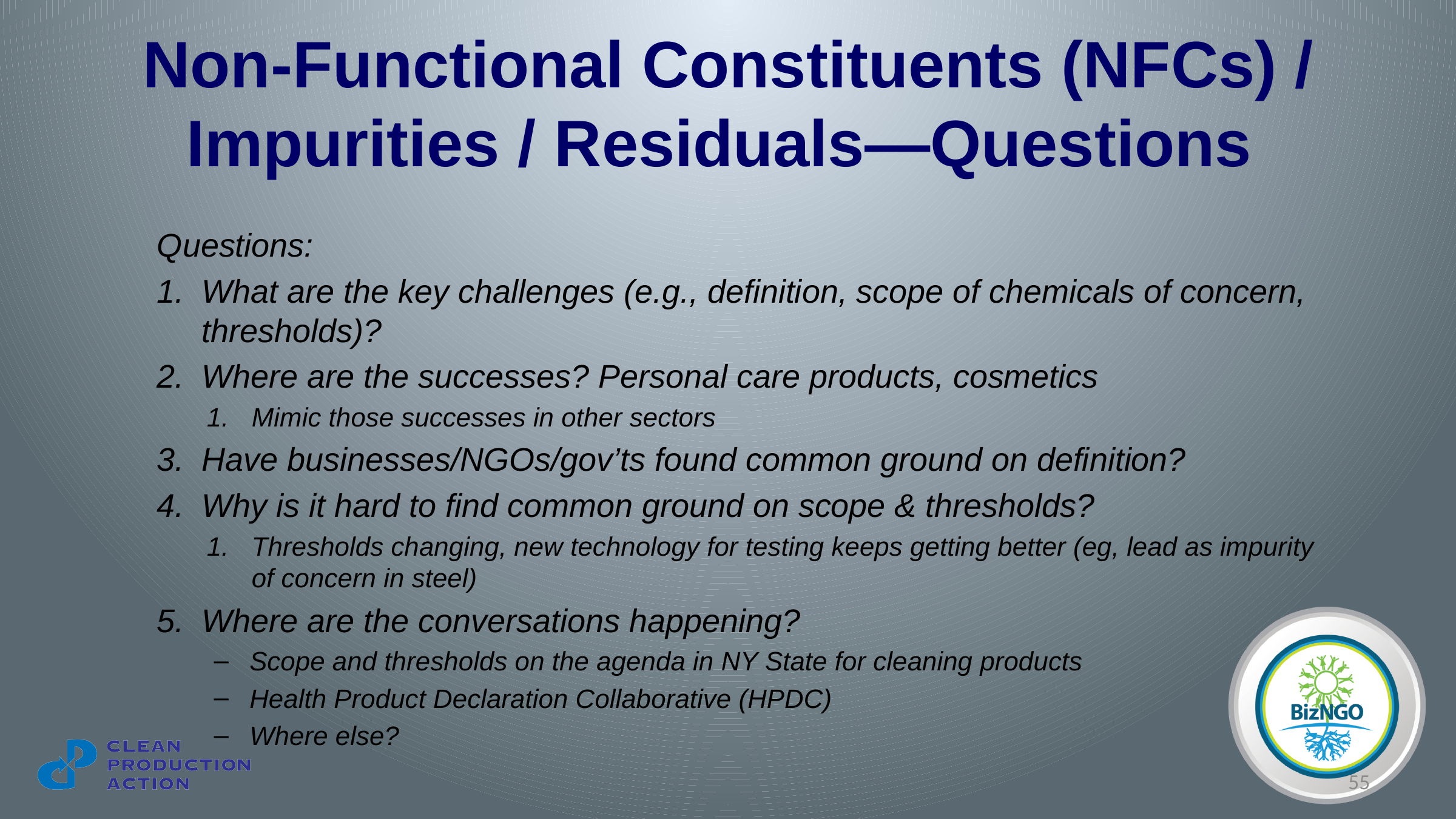

# Non-Functional Constituents (NFCs) / Impurities / Residuals—Questions
Questions:
What are the key challenges (e.g., definition, scope of chemicals of concern, thresholds)?
Where are the successes? Personal care products, cosmetics
Mimic those successes in other sectors
Have businesses/NGOs/gov’ts found common ground on definition?
Why is it hard to find common ground on scope & thresholds?
Thresholds changing, new technology for testing keeps getting better (eg, lead as impurity of concern in steel)
Where are the conversations happening?
Scope and thresholds on the agenda in NY State for cleaning products
Health Product Declaration Collaborative (HPDC)
Where else?
55